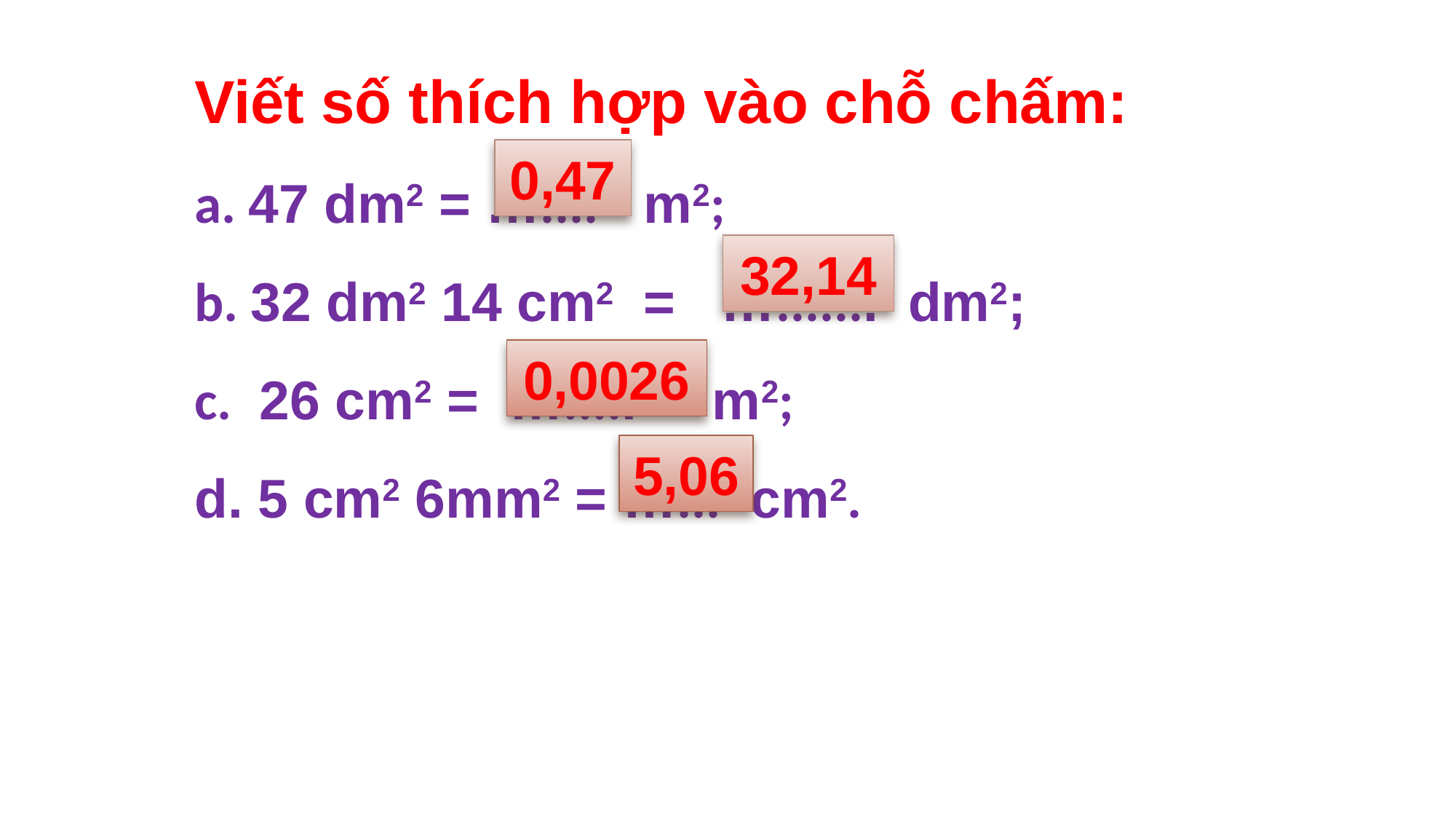

Viết số thích hợp vào chỗ chấm:
a. 47 dm2 = …....   m2;
b. 32 dm2 14 cm2  =   ….......  dm2;
c.  26 cm2 =  ….....     m2;
d. 5 cm2 6mm2 = …...  cm2.
0,47
32,14
0,0026
5,06